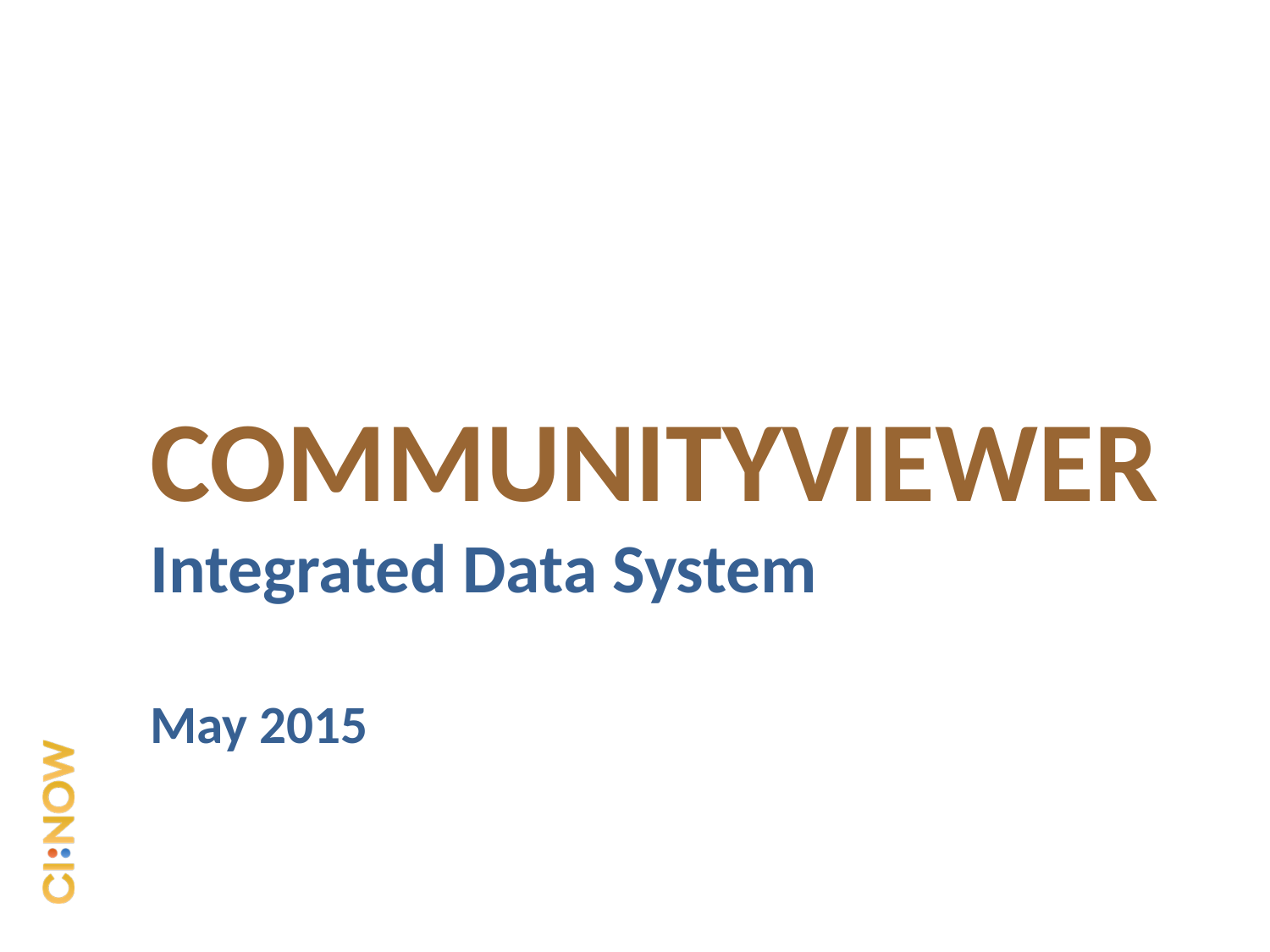

# CommunityViewer Integrated Data System May 2015